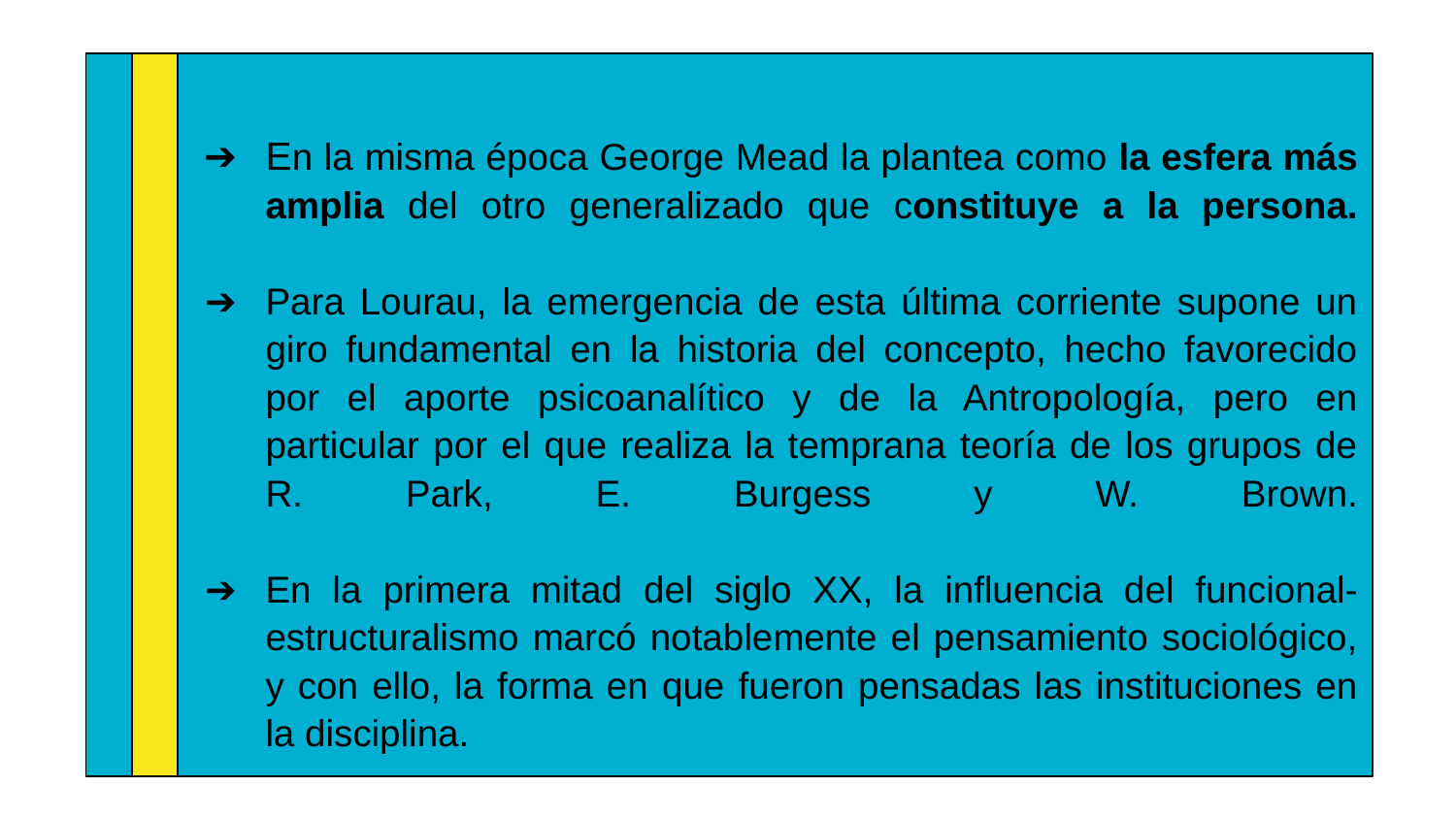

En la misma época George Mead la plantea como la esfera más amplia del otro generalizado que constituye a la persona.
Para Lourau, la emergencia de esta última corriente supone un giro fundamental en la historia del concepto, hecho favorecido por el aporte psicoanalítico y de la Antropología, pero en particular por el que realiza la temprana teoría de los grupos de R. Park, E. Burgess y W. Brown.
En la primera mitad del siglo XX, la influencia del funcional-estructuralismo marcó notablemente el pensamiento sociológico, y con ello, la forma en que fueron pensadas las instituciones en la disciplina.